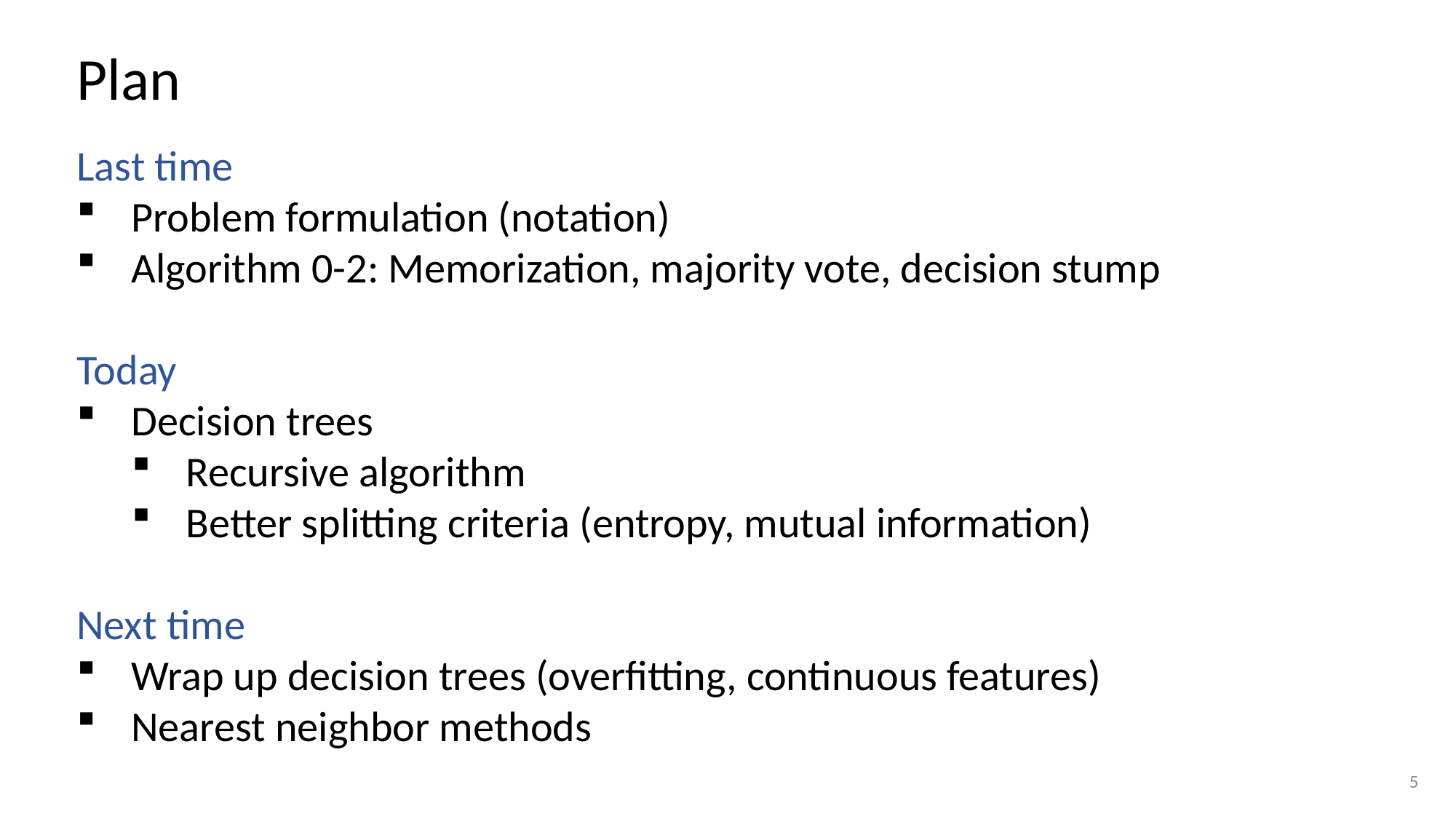

# Plan
Last time
Problem formulation (notation)
Algorithm 0-2: Memorization, majority vote, decision stump

Today
Decision trees
Recursive algorithm
Better splitting criteria (entropy, mutual information)

Next time
Wrap up decision trees (overfitting, continuous features)
Nearest neighbor methods

5